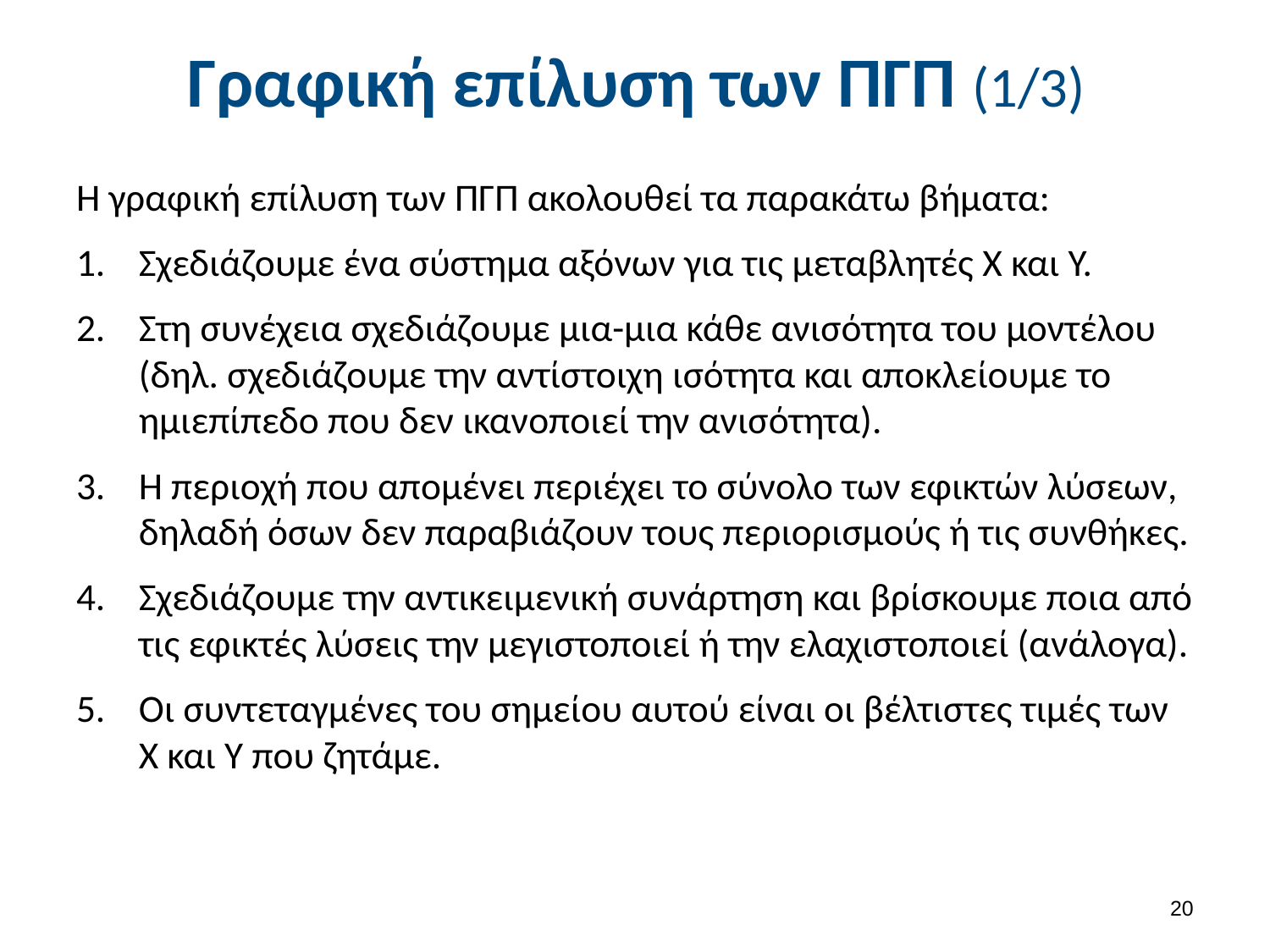

# Γραφική επίλυση των ΠΓΠ (1/3)
Η γραφική επίλυση των ΠΓΠ ακολουθεί τα παρακάτω βήματα:
Σχεδιάζουμε ένα σύστημα αξόνων για τις μεταβλητές Χ και Υ.
Στη συνέχεια σχεδιάζουμε μια-μια κάθε ανισότητα του μοντέλου (δηλ. σχεδιάζουμε την αντίστοιχη ισότητα και αποκλείουμε το ημιεπίπεδο που δεν ικανοποιεί την ανισότητα).
Η περιοχή που απομένει περιέχει το σύνολο των εφικτών λύσεων, δηλαδή όσων δεν παραβιάζουν τους περιορισμούς ή τις συνθήκες.
Σχεδιάζουμε την αντικειμενική συνάρτηση και βρίσκουμε ποια από τις εφικτές λύσεις την μεγιστοποιεί ή την ελαχιστοποιεί (ανάλογα).
Οι συντεταγμένες του σημείου αυτού είναι οι βέλτιστες τιμές των Χ και Υ που ζητάμε.

20